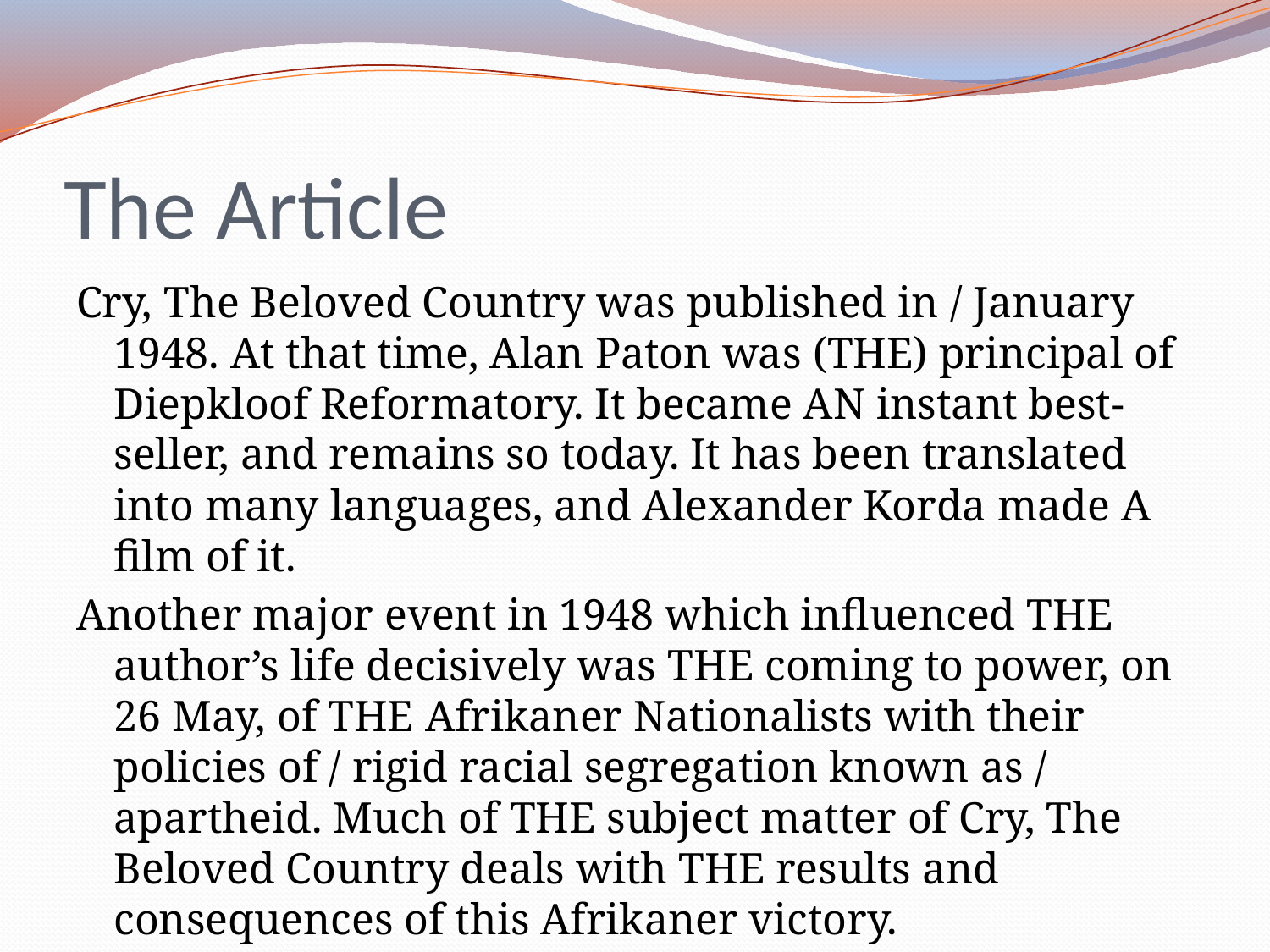

# The Article
Cry, The Beloved Country was published in / January 1948. At that time, Alan Paton was (THE) principal of Diepkloof Reformatory. It became AN instant best-seller, and remains so today. It has been translated into many languages, and Alexander Korda made A film of it.
Another major event in 1948 which influenced THE author’s life decisively was THE coming to power, on 26 May, of THE Afrikaner Nationalists with their policies of / rigid racial segregation known as / apartheid. Much of THE subject matter of Cry, The Beloved Country deals with THE results and consequences of this Afrikaner victory.